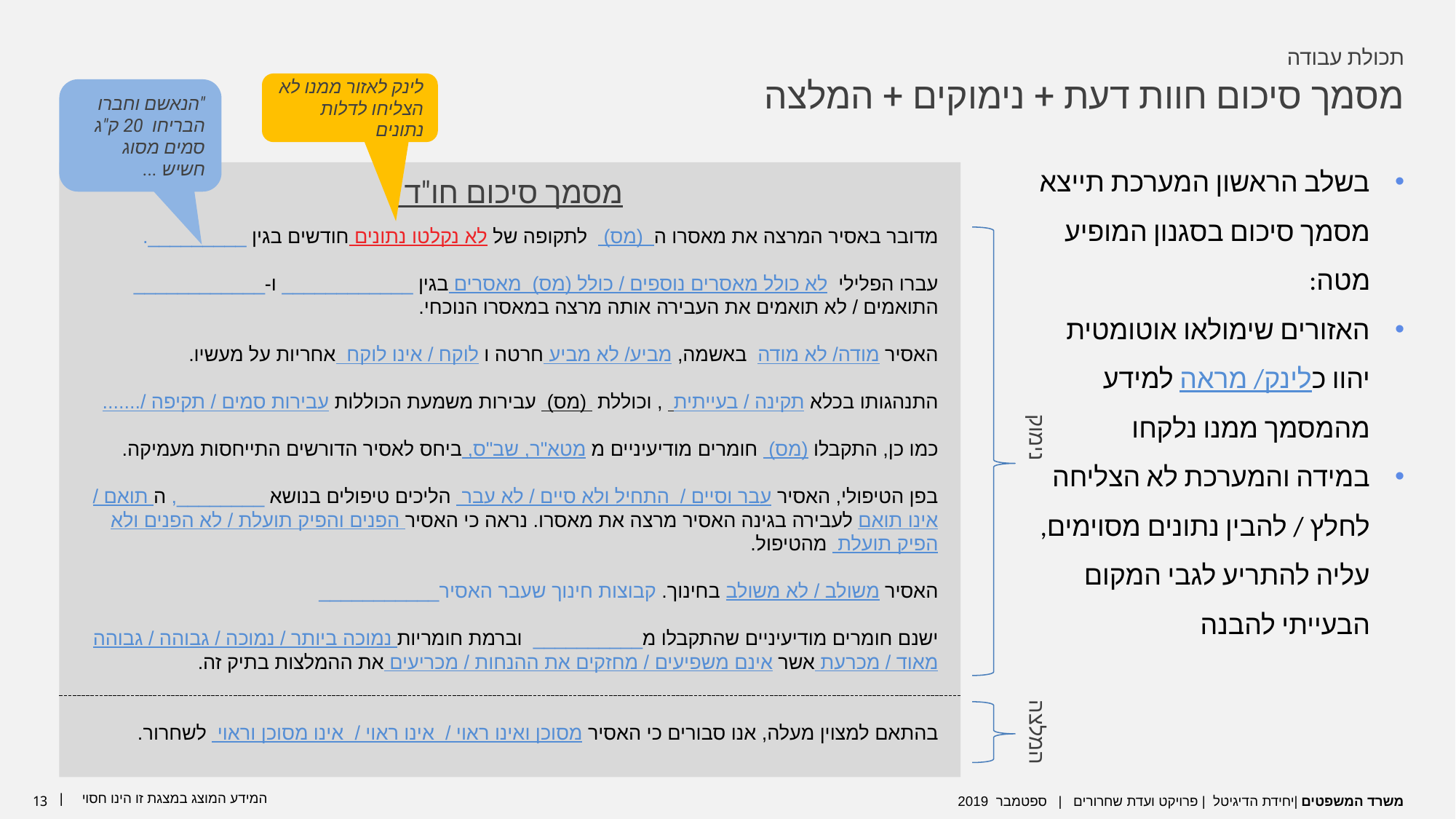

תכולת עבודה
מסמך סיכום חוות דעת + נימוקים + המלצה
לינק לאזור ממנו לא הצליחו לדלות נתונים
"הנאשם וחברו הבריחו  20 ק"ג סמים מסוג חשיש ...
בשלב הראשון המערכת תייצא מסמך סיכום בסגנון המופיע מטה:
האזורים שימולאו אוטומטית יהוו כלינק/ מראה למידע מהמסמך ממנו נלקחו
במידה והמערכת לא הצליחה לחלץ / להבין נתונים מסוימים, עליה להתריע לגבי המקום הבעייתי להבנה

מסמך סיכום חו"ד
מדובר באסיר המרצה את מאסרו ה  (מס)   לתקופה של לא נקלטו נתונים חודשים בגין _________.

עברו הפלילי  לא כולל מאסרים נוספים / כולל (מס)  מאסרים בגין ____________ ו-____________ התואמים / לא תואמים את העבירה אותה מרצה במאסרו הנוכחי.

האסיר מודה/ לא מודה  באשמה, מביע/ לא מביע חרטה ו לוקח / אינו לוקח  אחריות על מעשיו.

התנהגותו בכלא תקינה / בעייתית  , וכוללת  (מס)  עבירות משמעת הכוללות עבירות סמים / תקיפה /.......

כמו כן, התקבלו (מס)  חומרים מודיעיניים מ מטא"ר, שב"ס, ביחס לאסיר הדורשים התייחסות מעמיקה.

בפן הטיפולי, האסיר עבר וסיים /  התחיל ולא סיים / לא עבר  הליכים טיפולים בנושא ________, ה תואם / אינו תואם לעבירה בגינה האסיר מרצה את מאסרו. נראה כי האסיר הפנים והפיק תועלת / לא הפנים ולא הפיק תועלת  מהטיפול.

האסיר משולב / לא משולב בחינוך. קבוצות חינוך שעבר האסיר___________

ישנם חומרים מודיעיניים שהתקבלו מ__________  וברמת חומריות נמוכה ביותר / נמוכה / גבוהה / גבוהה מאוד / מכרעת אשר אינם משפיעים / מחזקים את ההנחות / מכריעים את ההמלצות בתיק זה.

בהתאם למצוין מעלה, אנו סבורים כי האסיר מסוכן ואינו ראוי /  אינו ראוי /  אינו מסוכן וראוי  לשחרור.

נימוק

המלצה